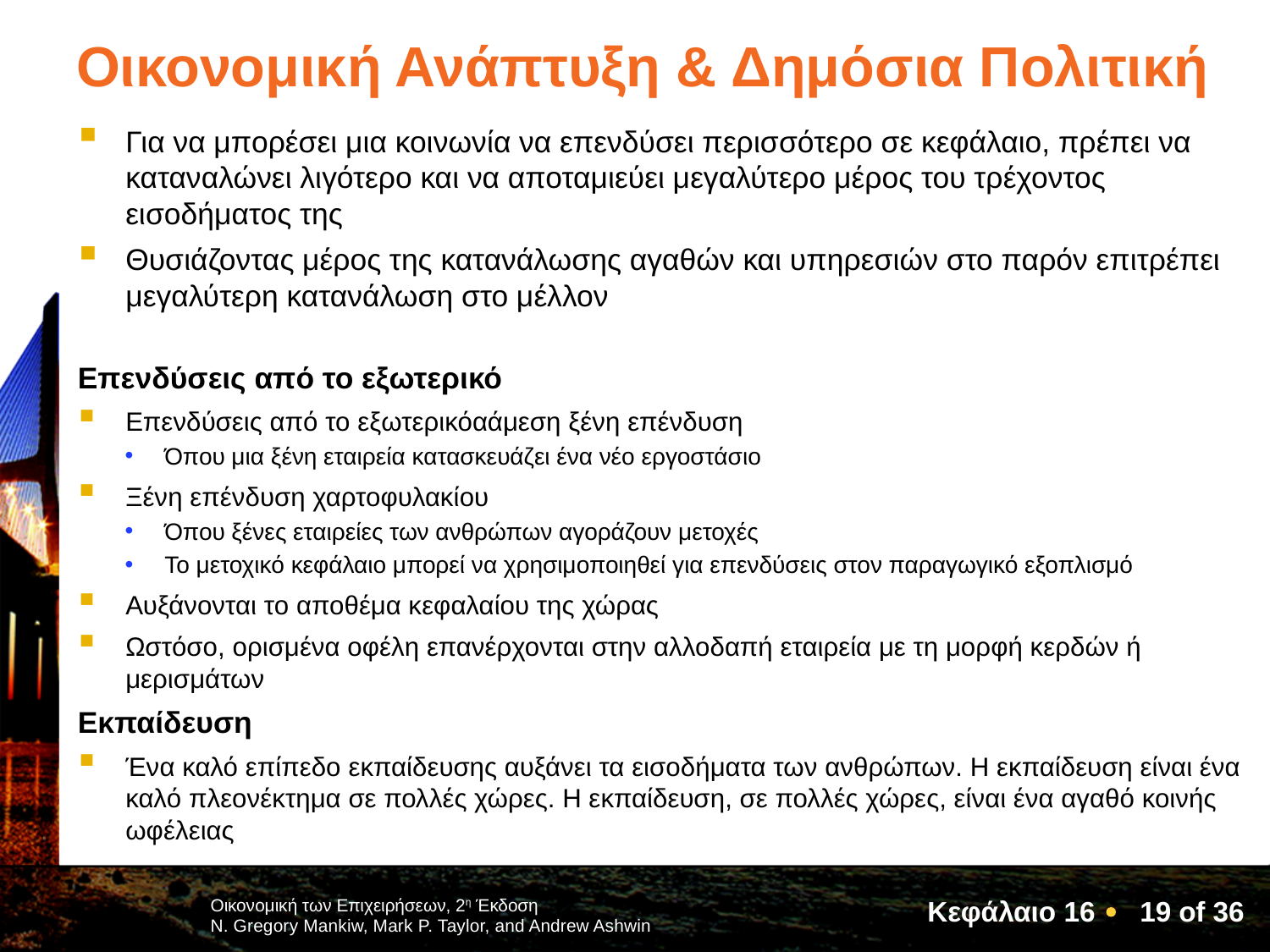

# Οικονομική Ανάπτυξη & Δημόσια Πολιτική
Για να μπορέσει μια κοινωνία να επενδύσει περισσότερο σε κεφάλαιο, πρέπει να καταναλώνει λιγότερο και να αποταμιεύει μεγαλύτερο μέρος του τρέχοντος εισοδήματος της
Θυσιάζοντας μέρος της κατανάλωσης αγαθών και υπηρεσιών στο παρόν επιτρέπει μεγαλύτερη κατανάλωση στο μέλλον
Επενδύσεις από το εξωτερικό
Επενδύσεις από το εξωτερικόαάμεση ξένη επένδυση
Όπου μια ξένη εταιρεία κατασκευάζει ένα νέο εργοστάσιο
Ξένη επένδυση χαρτοφυλακίου
Όπου ξένες εταιρείες των ανθρώπων αγοράζουν μετοχές
Το μετοχικό κεφάλαιο μπορεί να χρησιμοποιηθεί για επενδύσεις στον παραγωγικό εξοπλισμό
Αυξάνονται το αποθέμα κεφαλαίου της χώρας
Ωστόσο, ορισμένα οφέλη επανέρχονται στην αλλοδαπή εταιρεία με τη μορφή κερδών ή μερισμάτων
Εκπαίδευση
Ένα καλό επίπεδο εκπαίδευσης αυξάνει τα εισοδήματα των ανθρώπων. Η εκπαίδευση είναι ένα καλό πλεονέκτημα σε πολλές χώρες. Η εκπαίδευση, σε πολλές χώρες, είναι ένα αγαθό κοινής ωφέλειας